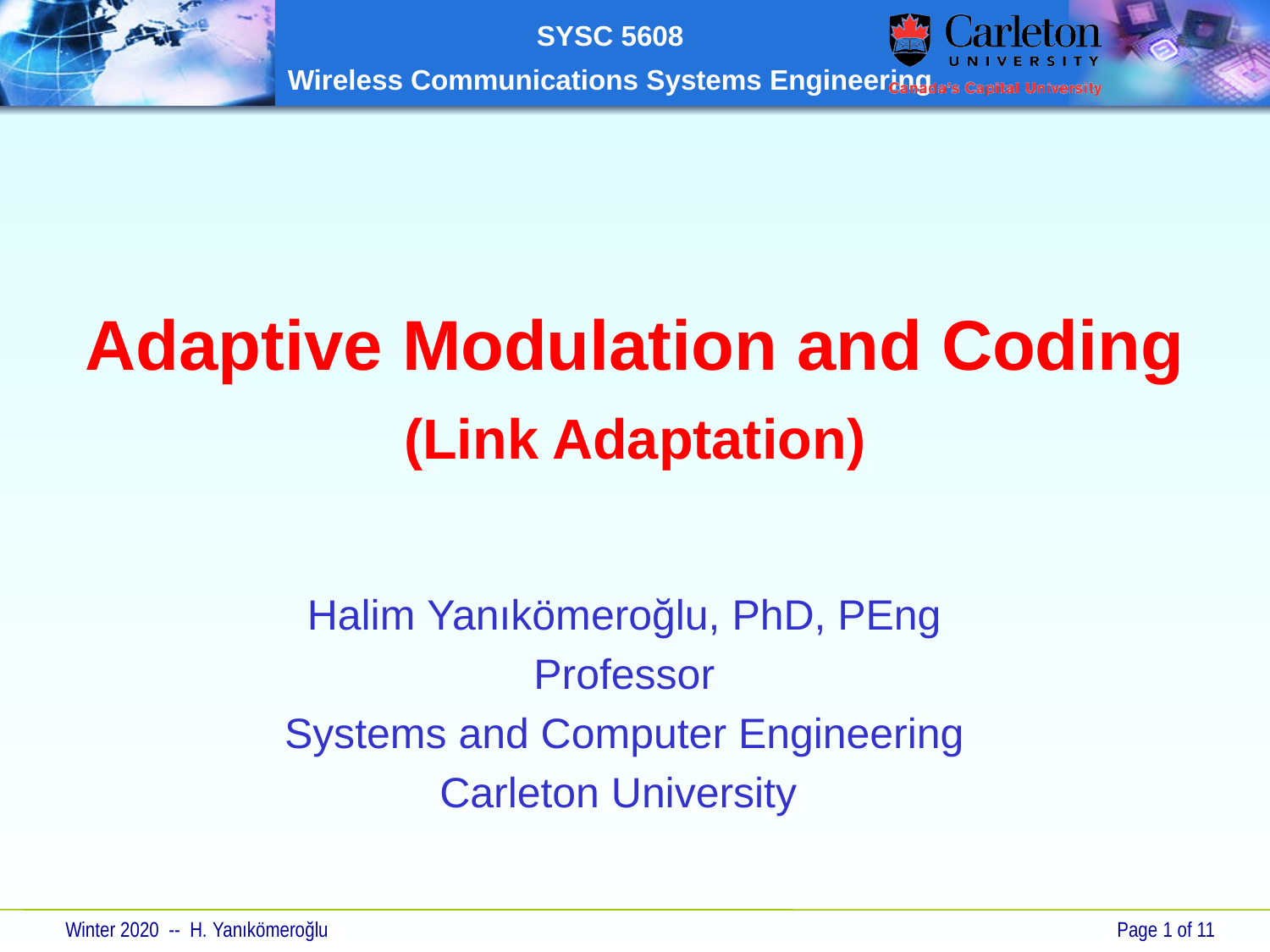

Adaptive Modulation and Coding
(Link Adaptation)

Halim Yanıkömeroğlu, PhD, PEng
Professor
Systems and Computer Engineering
Carleton University